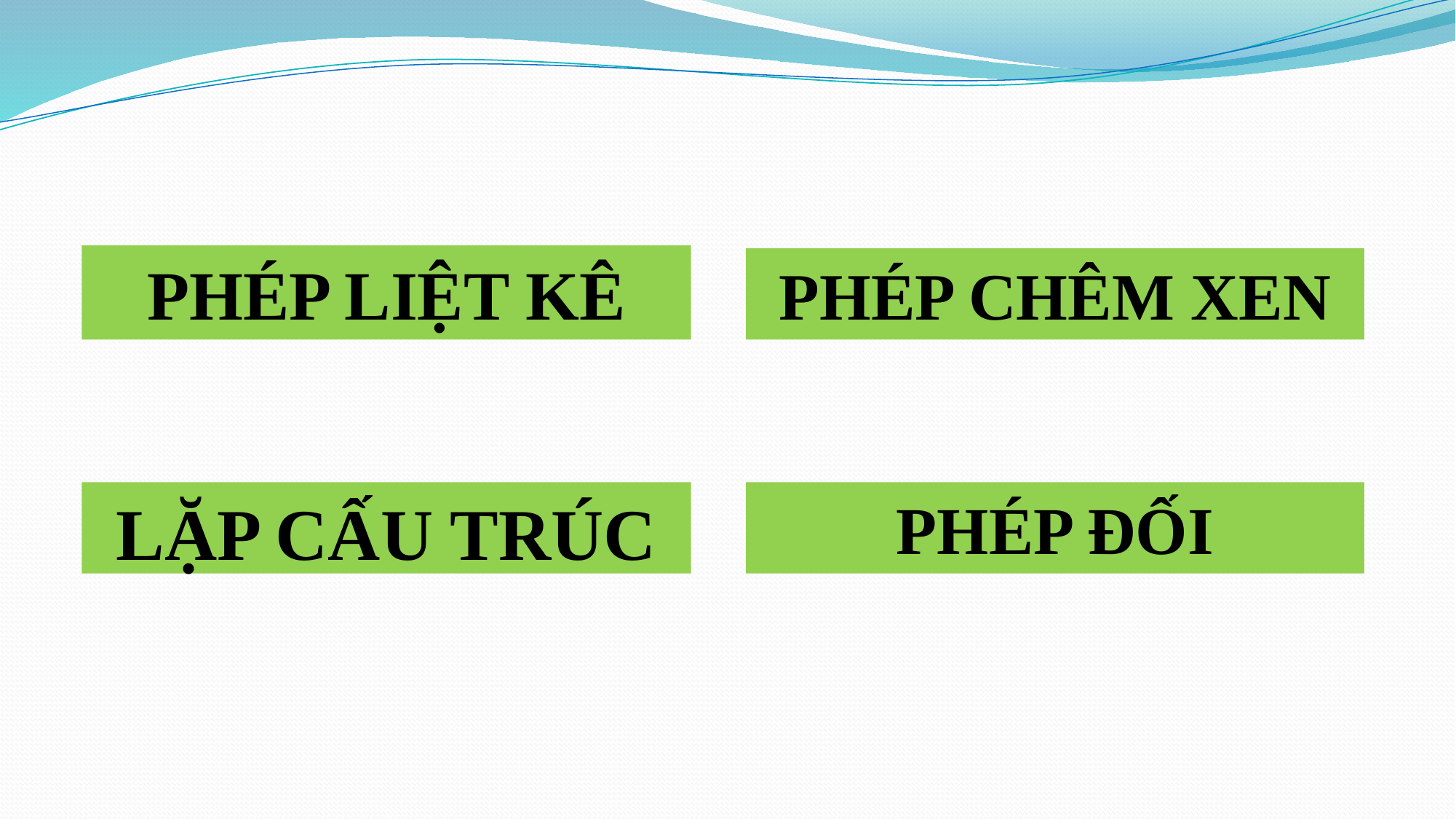

PHÉP LIỆT KÊ
PHÉP CHÊM XEN
LẶP CẤU TRÚC
PHÉP ĐỐI